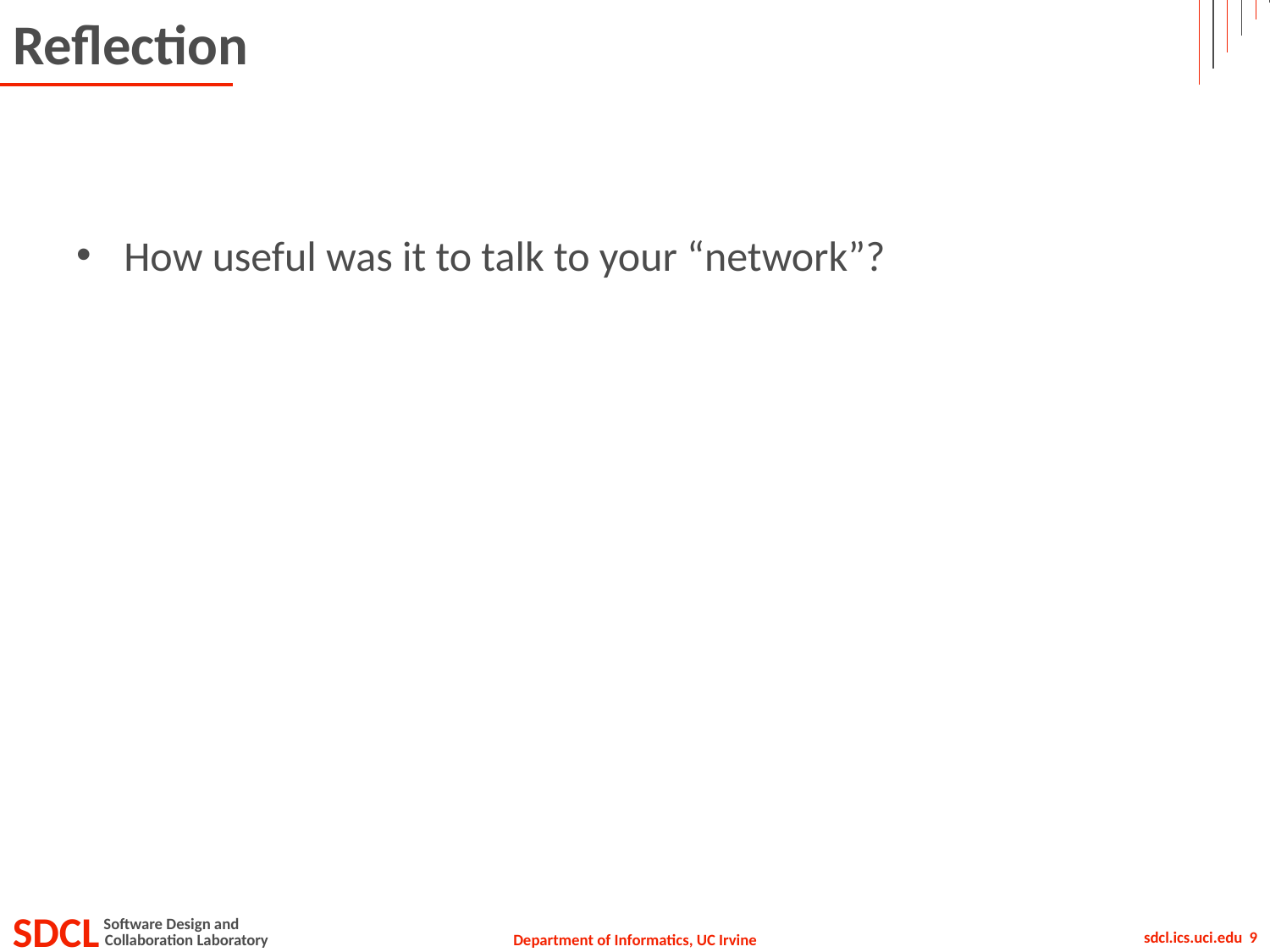

# Reflection
How useful was it to talk to your “network”?